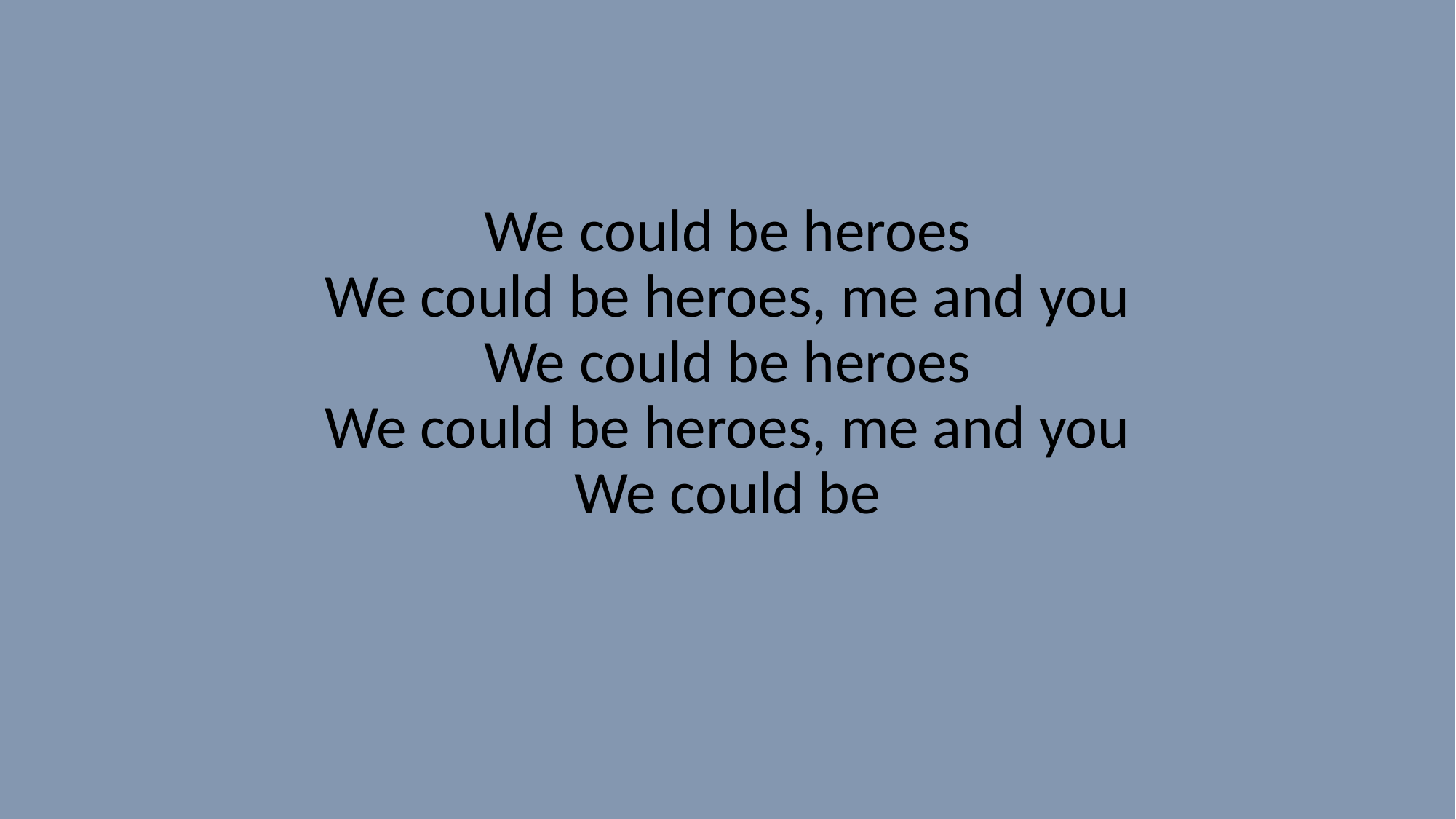

We could be heroes
We could be heroes, me and you
We could be heroes
We could be heroes, me and you
We could be